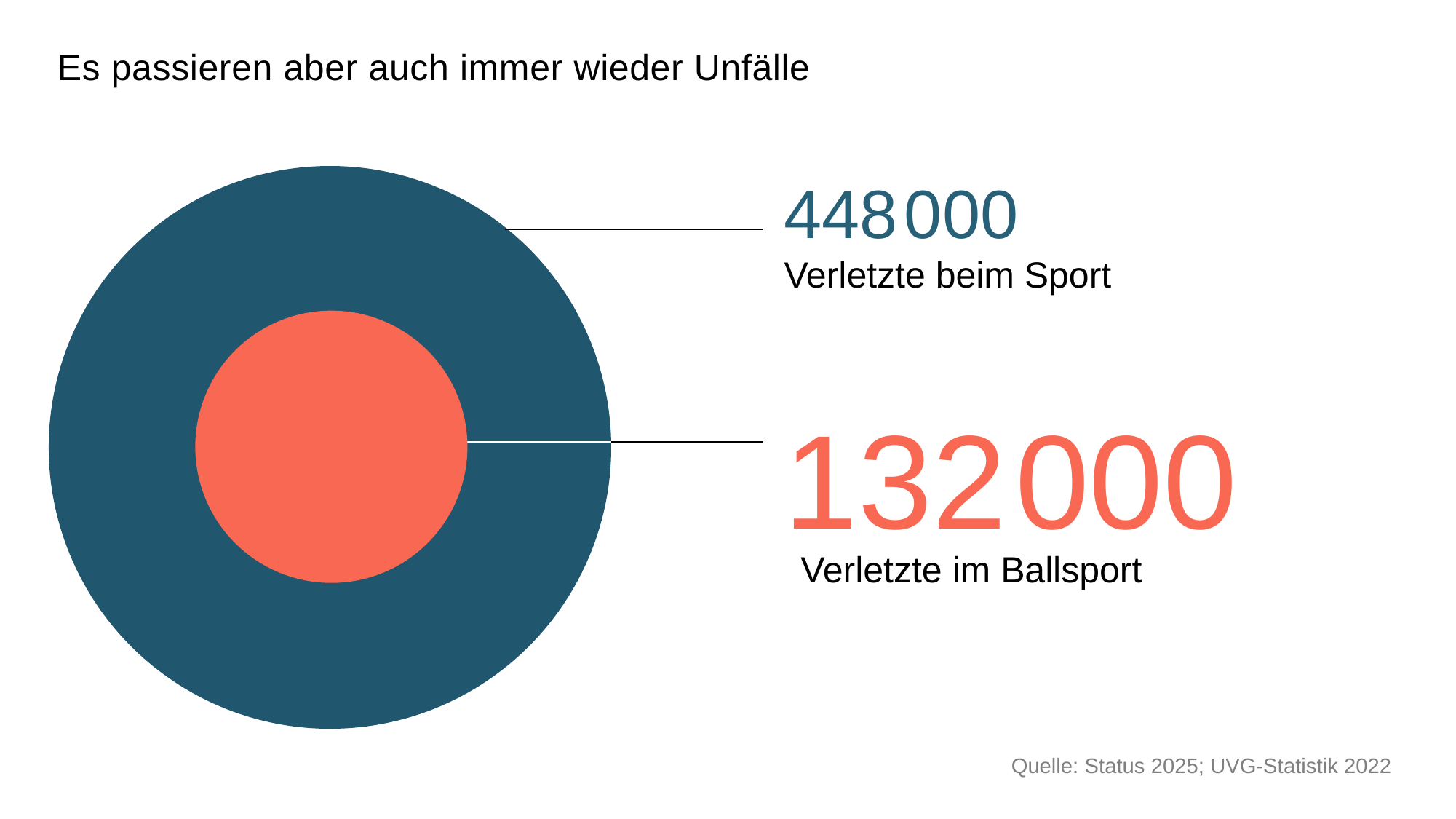

# Es passieren aber auch immer wieder Unfälle

448 000
Verletzte beim Sport

132 000
Verletzte im Ballsport
Quelle: Status 2025; UVG-Statistik 2022